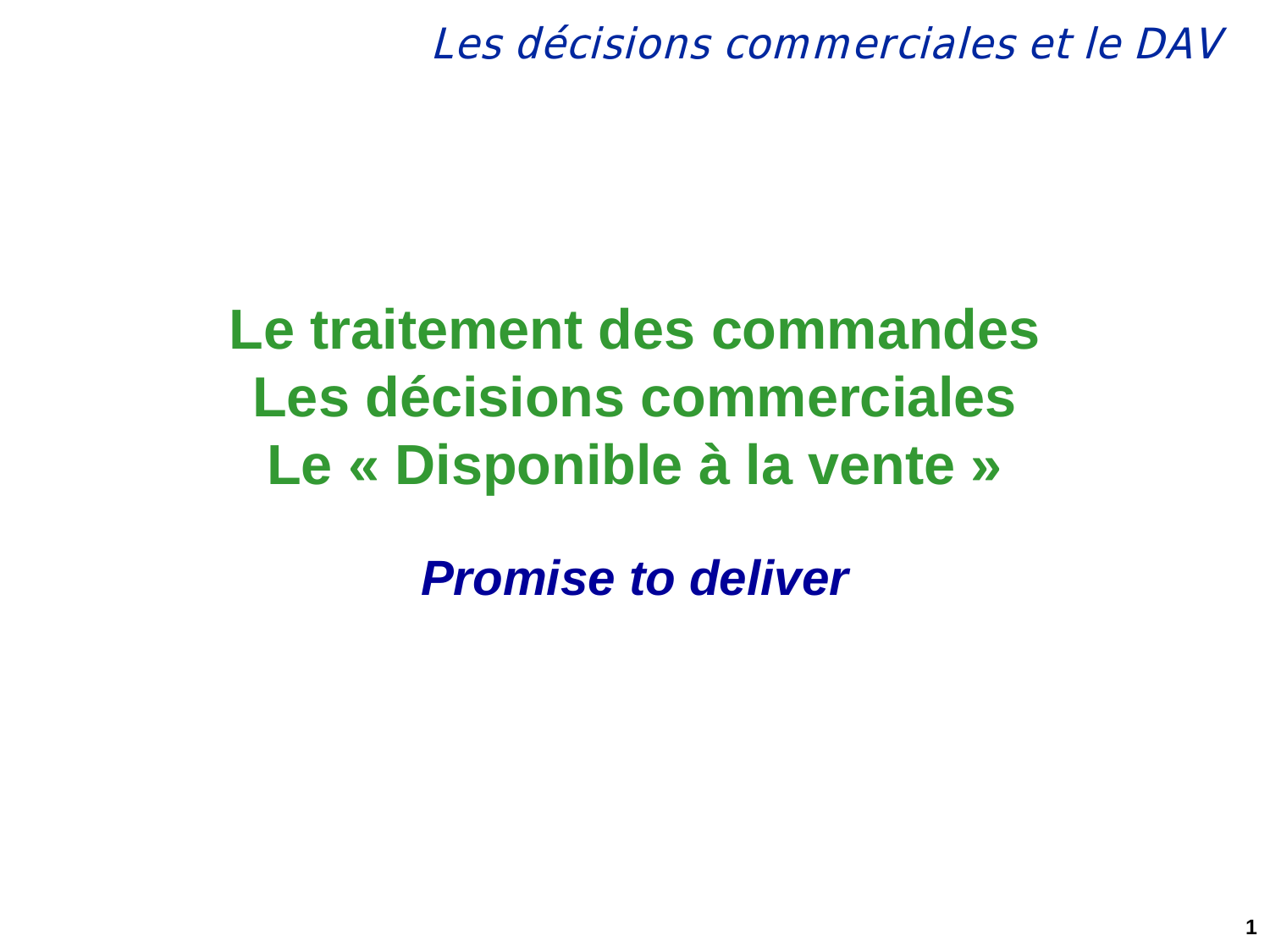

# Le traitement des commandes Les décisions commerciales Le « Disponible à la vente »
Promise to deliver
1